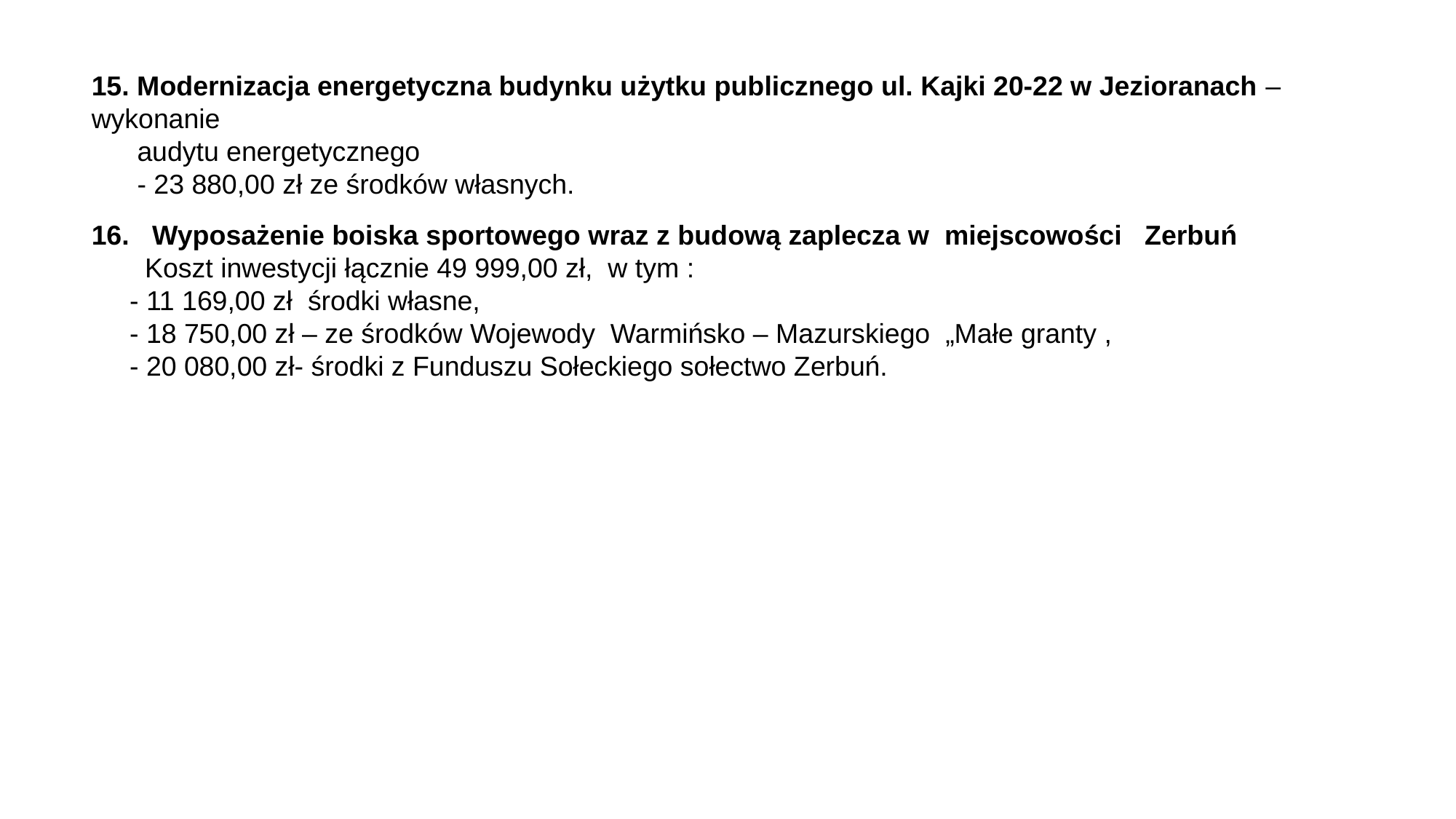

15. Modernizacja energetyczna budynku użytku publicznego ul. Kajki 20-22 w Jezioranach – wykonanie
      audytu energetycznego
      - 23 880,00 zł ze środków własnych.

16.   Wyposażenie boiska sportowego wraz z budową zaplecza w  miejscowości   Zerbuń
       Koszt inwestycji łącznie 49 999,00 zł,  w tym :
     - 11 169,00 zł  środki własne,
     - 18 750,00 zł – ze środków Wojewody  Warmińsko – Mazurskiego  „Małe granty ,
     - 20 080,00 zł- środki z Funduszu Sołeckiego sołectwo Zerbuń.